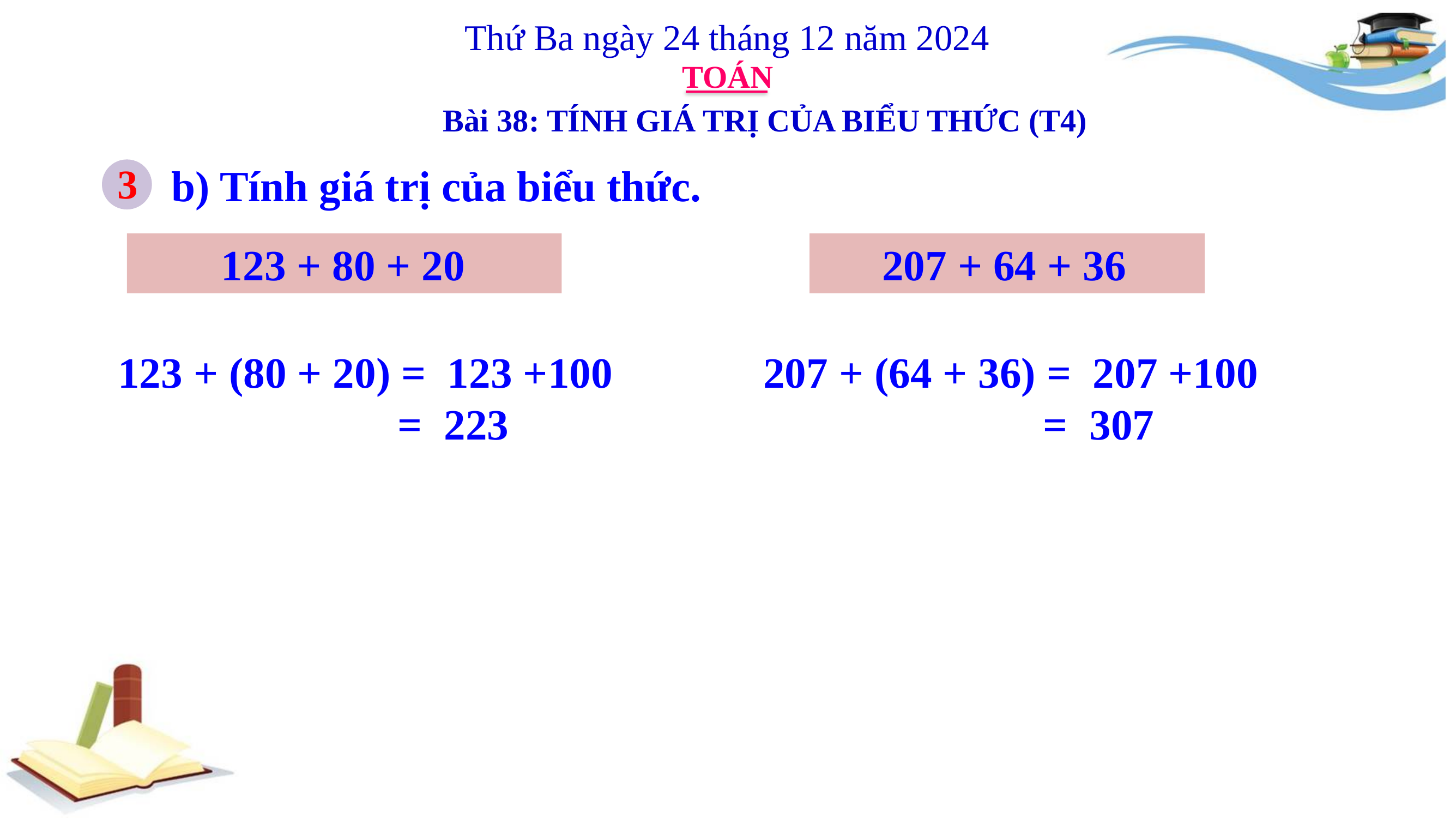

Thứ Ba ngày 24 tháng 12 năm 2024
TOÁN
Bài 38: TÍNH GIÁ TRỊ CỦA BIỂU THỨC (T4)
3

b) Tính giá trị của biểu thức.
        123 + 80 + 20
      207 + 64 + 36
    123 + (80 + 20) =  123 +100
                              =  223
    207 + (64 + 36) =  207 +100
                              =  307